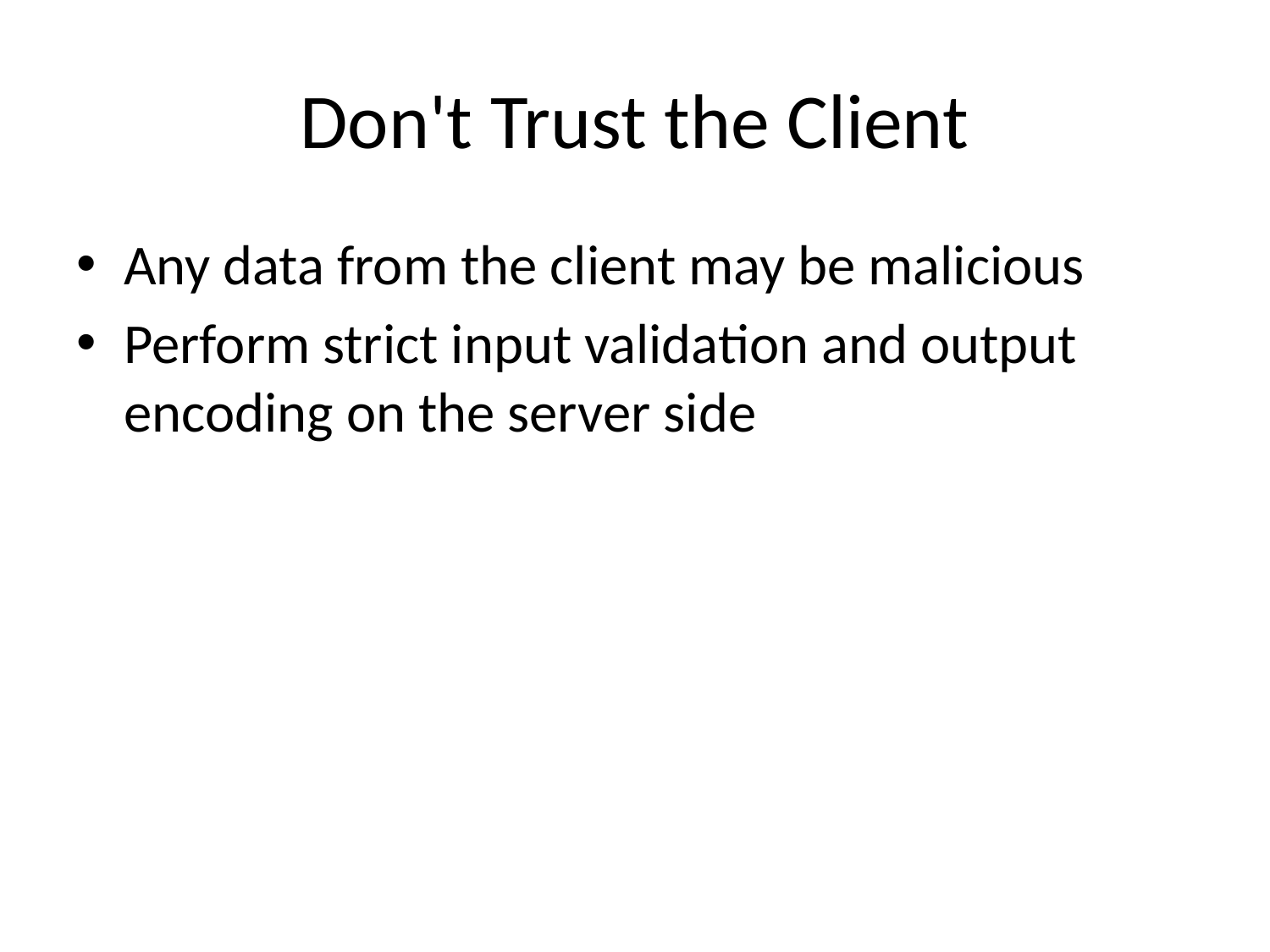

# Don't Trust the Client
Any data from the client may be malicious
Perform strict input validation and output encoding on the server side